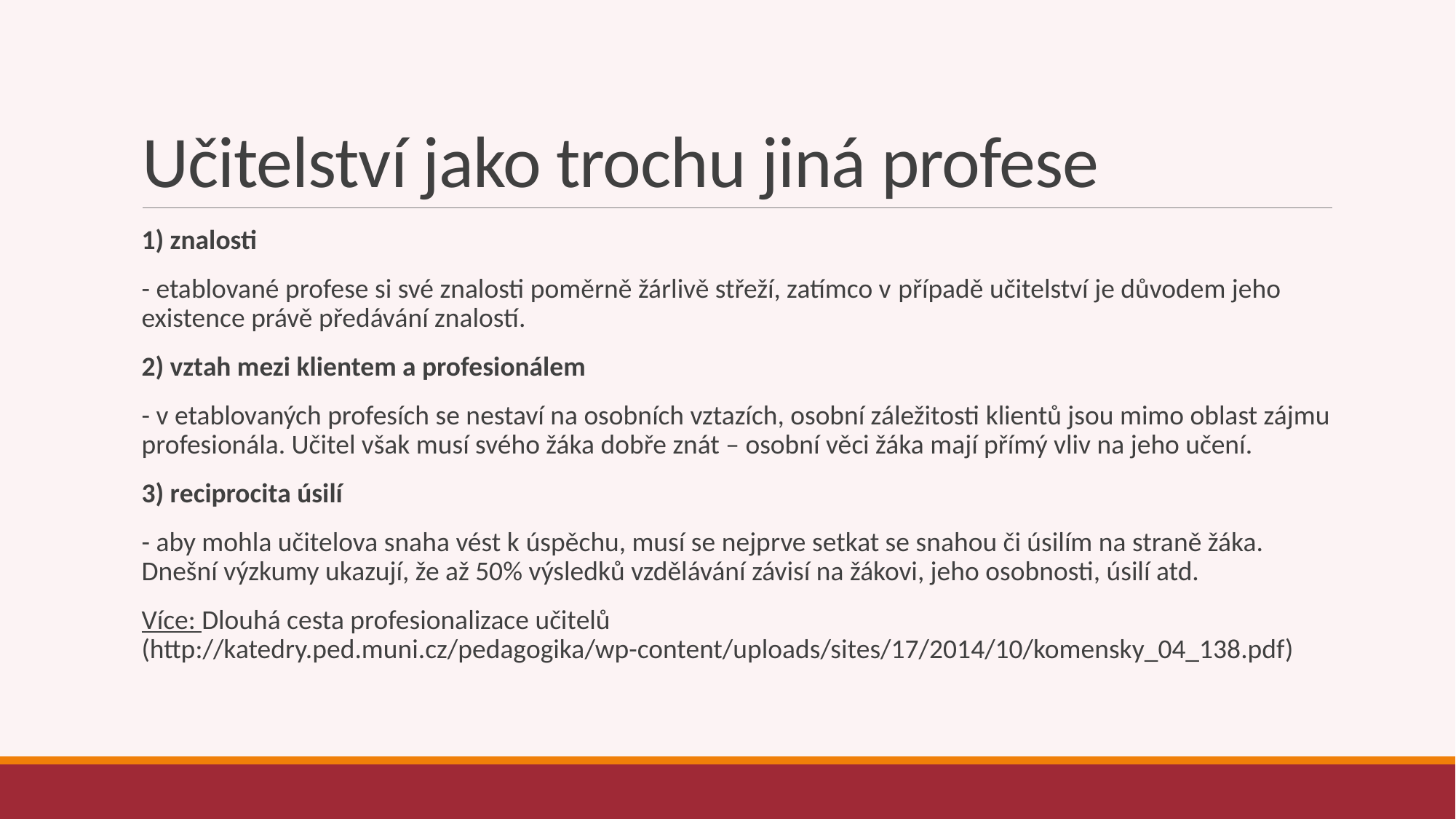

# Učitelství jako trochu jiná profese
1) znalosti
- etablované profese si své znalosti poměrně žárlivě střeží, zatímco v případě učitelství je důvodem jeho existence právě předávání znalostí.
2) vztah mezi klientem a profesionálem
- v etablovaných profesích se nestaví na osobních vztazích, osobní záležitosti klientů jsou mimo oblast zájmu profesionála. Učitel však musí svého žáka dobře znát – osobní věci žáka mají přímý vliv na jeho učení.
3) reciprocita úsilí
- aby mohla učitelova snaha vést k úspěchu, musí se nejprve setkat se snahou či úsilím na straně žáka. Dnešní výzkumy ukazují, že až 50% výsledků vzdělávání závisí na žákovi, jeho osobnosti, úsilí atd.
Více: Dlouhá cesta profesionalizace učitelů (http://katedry.ped.muni.cz/pedagogika/wp-content/uploads/sites/17/2014/10/komensky_04_138.pdf)